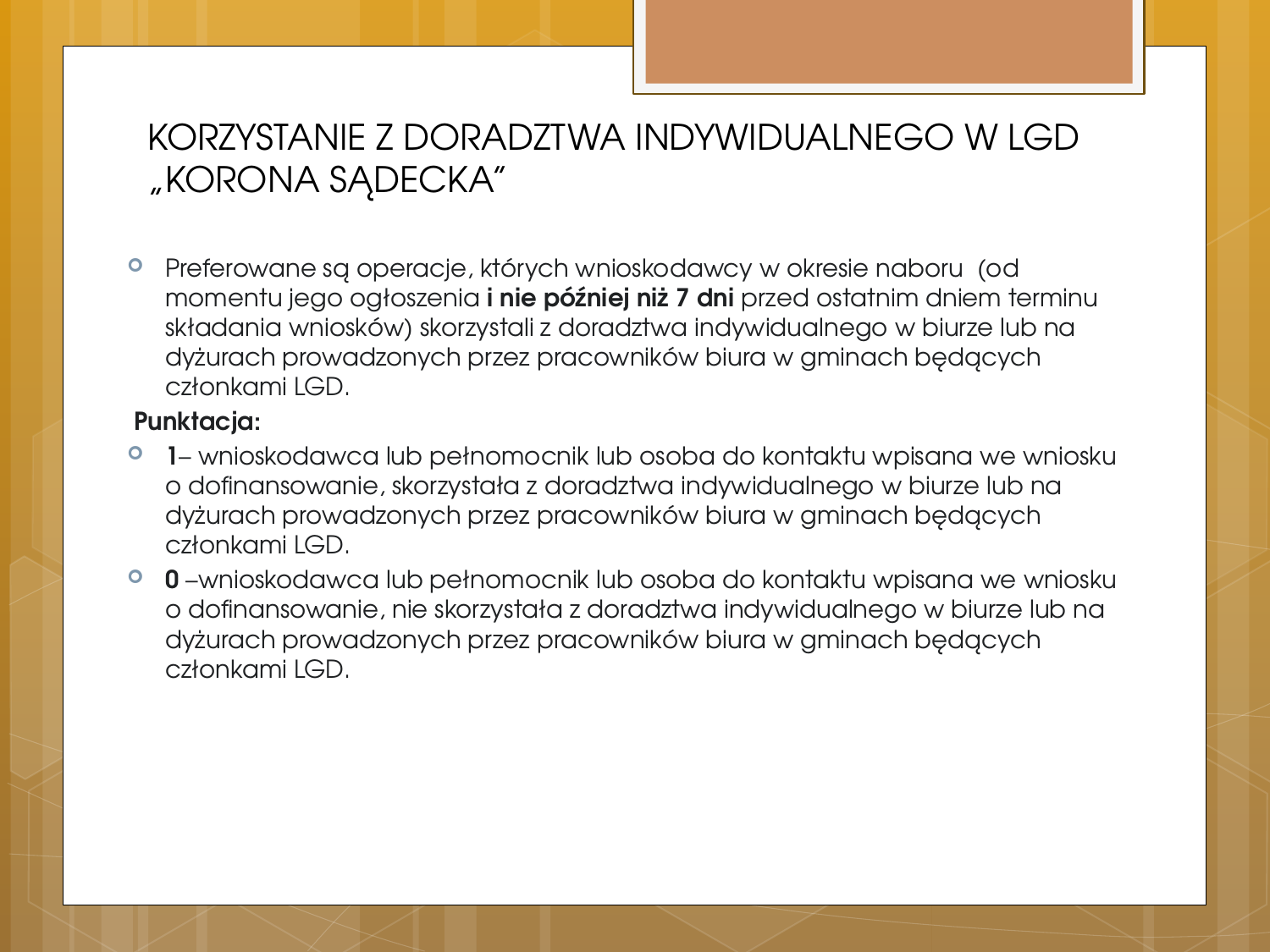

# KORZYSTANIE Z DORADZTWA INDYWIDUALNEGO W LGD „KORONA SĄDECKA”
Preferowane są operacje, których wnioskodawcy w okresie naboru  (od momentu jego ogłoszenia i nie później niż 7 dni przed ostatnim dniem terminu składania wniosków) skorzystali z doradztwa indywidualnego w biurze lub na dyżurach prowadzonych przez pracowników biura w gminach będących członkami LGD.
 Punktacja:
1– wnioskodawca lub pełnomocnik lub osoba do kontaktu wpisana we wniosku o dofinansowanie, skorzystała z doradztwa indywidualnego w biurze lub na dyżurach prowadzonych przez pracowników biura w gminach będących członkami LGD.
0 –wnioskodawca lub pełnomocnik lub osoba do kontaktu wpisana we wniosku o dofinansowanie, nie skorzystała z doradztwa indywidualnego w biurze lub na dyżurach prowadzonych przez pracowników biura w gminach będących członkami LGD.